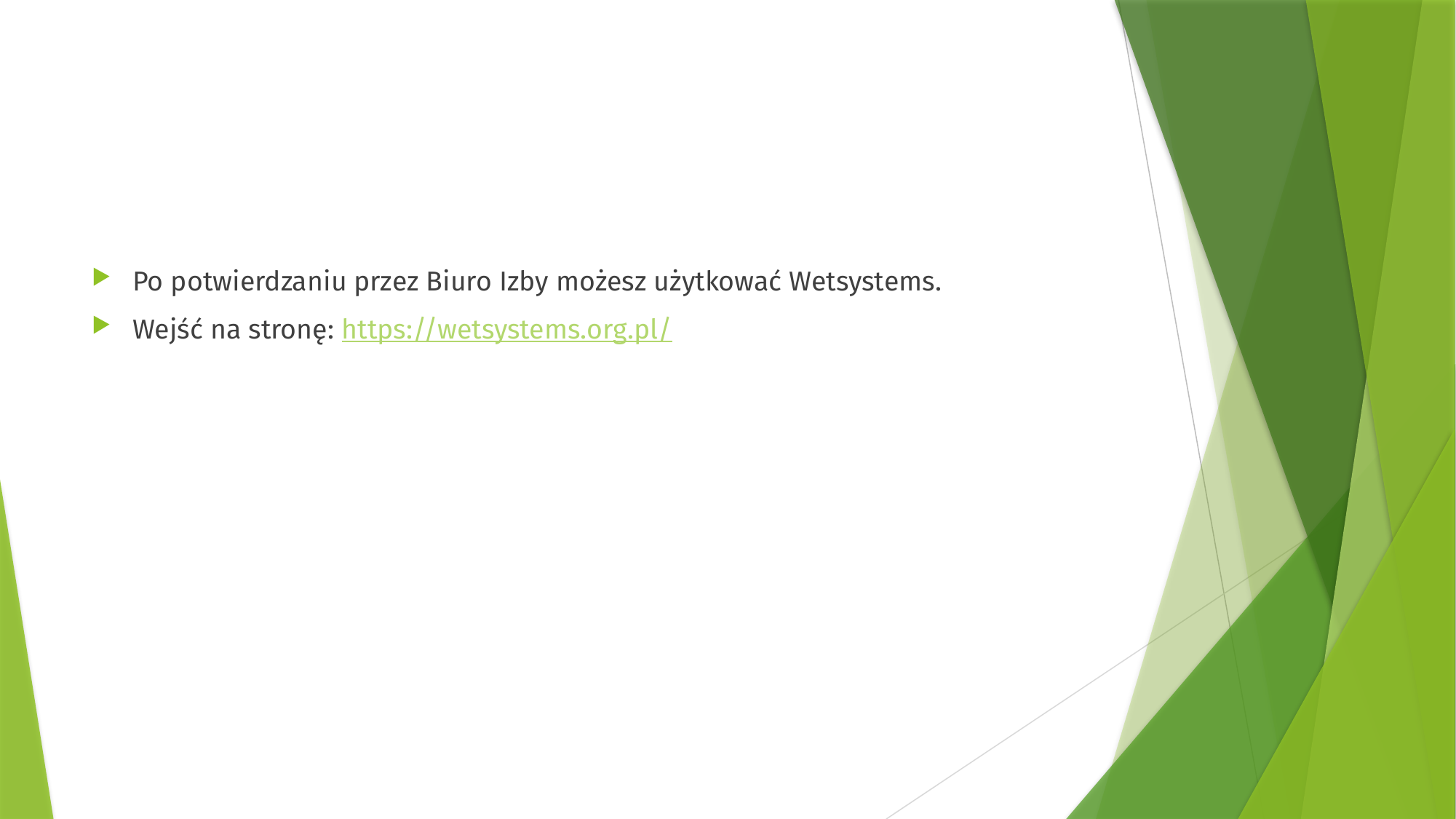

#
Po potwierdzaniu przez Biuro Izby możesz użytkować Wetsystems.
Wejść na stronę: https://wetsystems.org.pl/